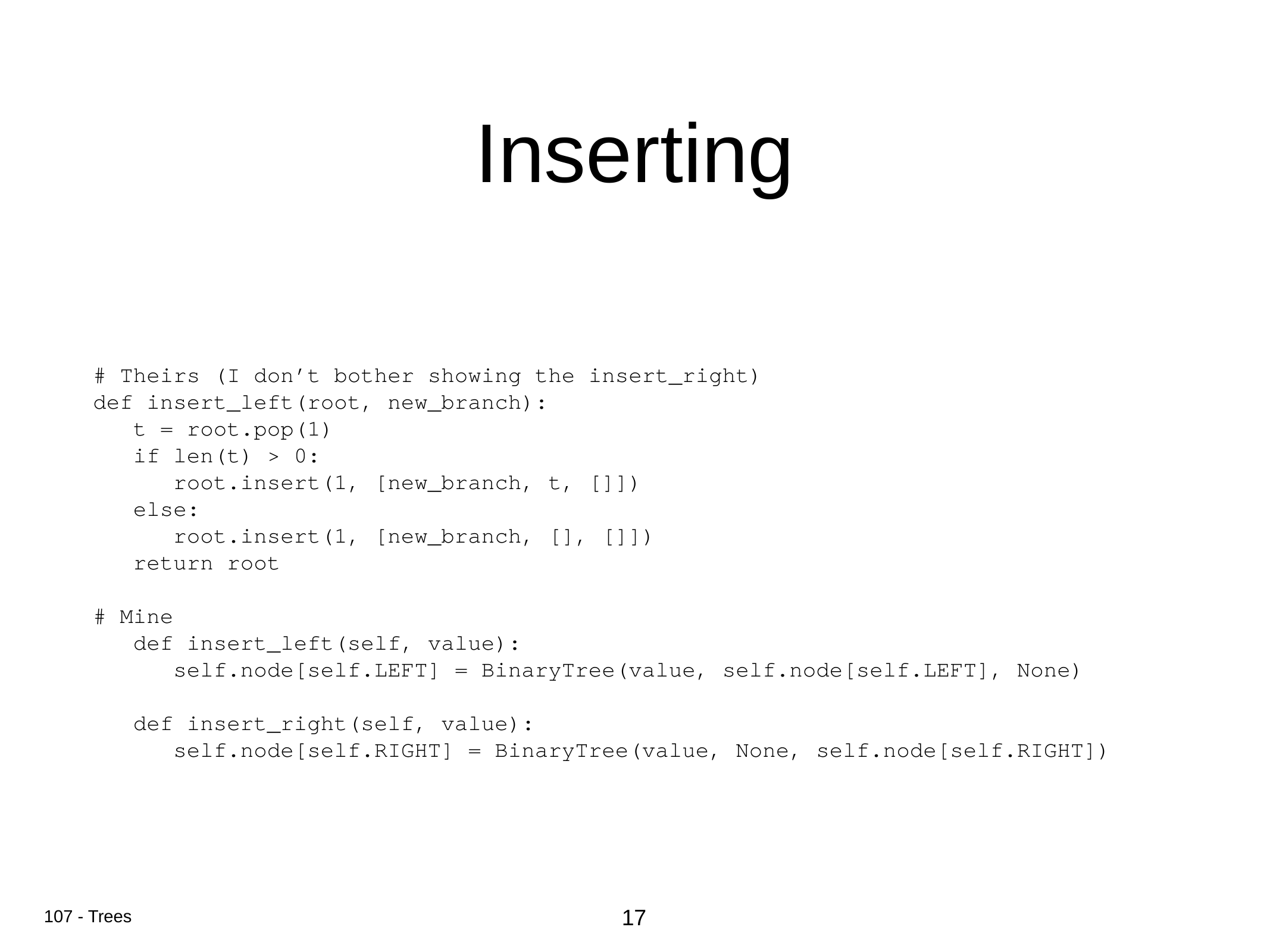

# Inserting
# Theirs (I don’t bother showing the insert_right)
def insert_left(root, new_branch):
   t = root.pop(1)
   if len(t) > 0:
      root.insert(1, [new_branch, t, []])
   else:
      root.insert(1, [new_branch, [], []])
   return root

# Mine
   def insert_left(self, value):
      self.node[self.LEFT] = BinaryTree(value, self.node[self.LEFT], None)

   def insert_right(self, value):
      self.node[self.RIGHT] = BinaryTree(value, None, self.node[self.RIGHT])
17